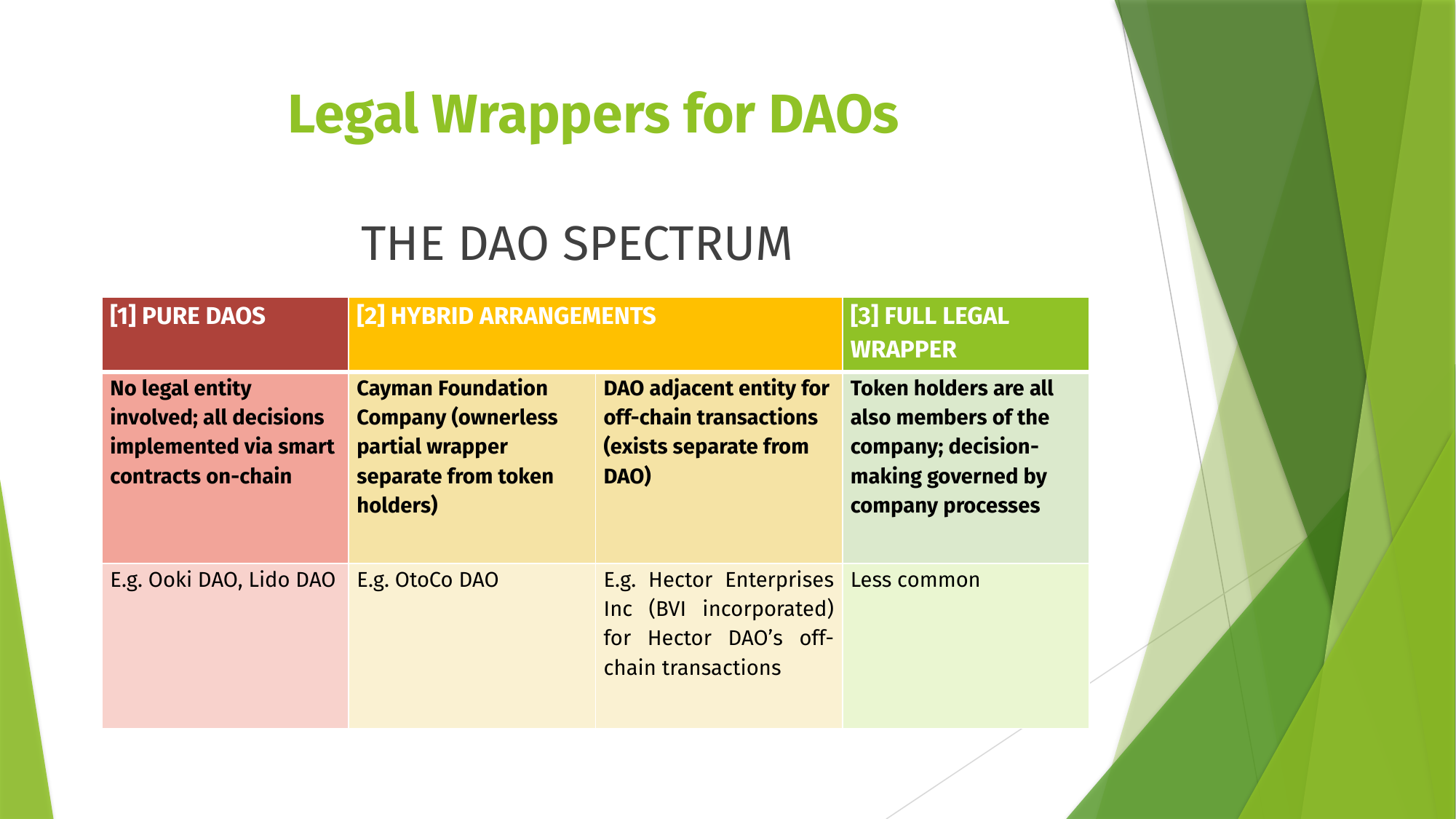

# Legal Wrappers for DAOs
THE DAO SPECTRUM

| [1] PURE DAOS | [2] HYBRID ARRANGEMENTS |  | [3] FULL LEGAL WRAPPER |
| --- | --- | --- | --- |
| No legal entity involved; all decisions implemented via smart contracts on-chain | Cayman Foundation Company (ownerless partial wrapper separate from token holders) | DAO adjacent entity for off-chain transactions (exists separate from DAO) | Token holders are all also members of the company; decision-making governed by company processes |
| E.g. Ooki DAO, Lido DAO | E.g. OtoCo DAO | E.g. Hector Enterprises Inc (BVI incorporated) for Hector DAO’s off-chain transactions | Less common |